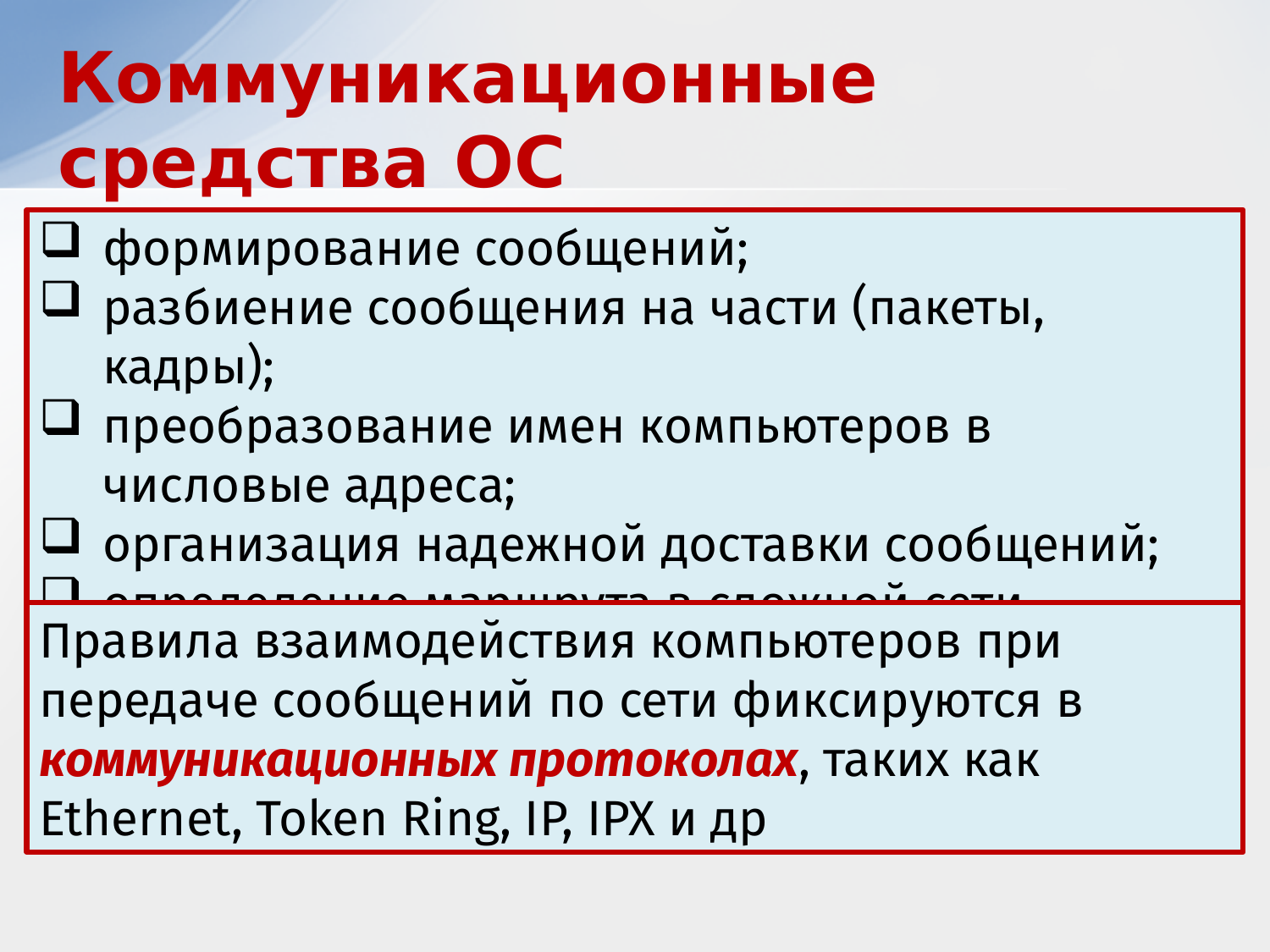

Коммуникационные средства ОС
формирование сообщений;
разбиение сообщения на части (пакеты, кадры);
преобразование имен компьютеров в числовые адреса;
организация надежной доставки сообщений;
определение маршрута в сложной сети
Правила взаимодействия компьютеров при передаче сообщений по сети фиксируются в коммуникационных протоколах, таких как Ethernet, Token Ring, IP, IPX и др